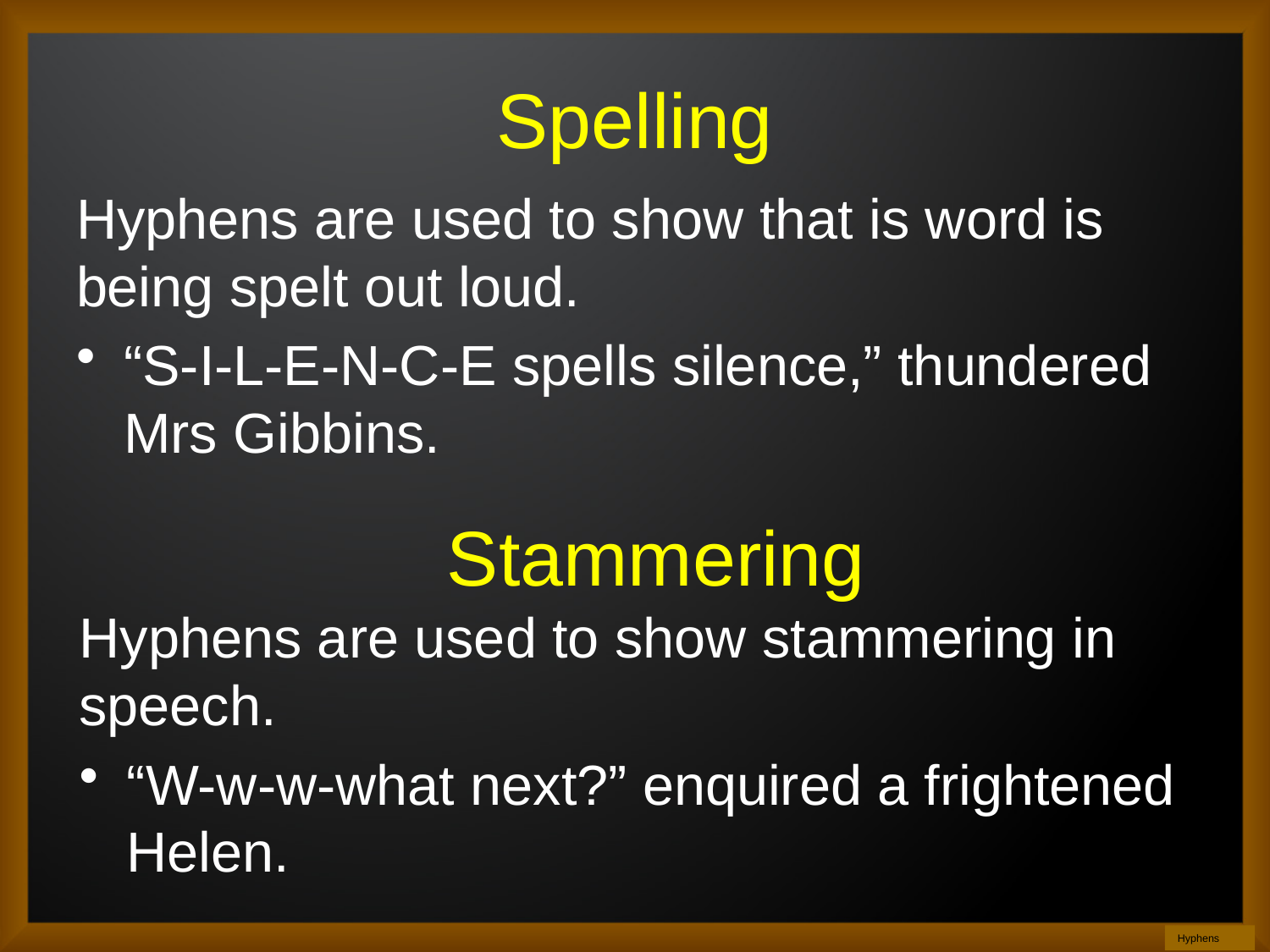

# Spelling
Hyphens are used to show that is word is being spelt out loud.
“S-I-L-E-N-C-E spells silence,” thundered Mrs Gibbins.

Stammering
Hyphens are used to show stammering in speech.
“W-w-w-what next?” enquired a frightened Helen.

Hyphens